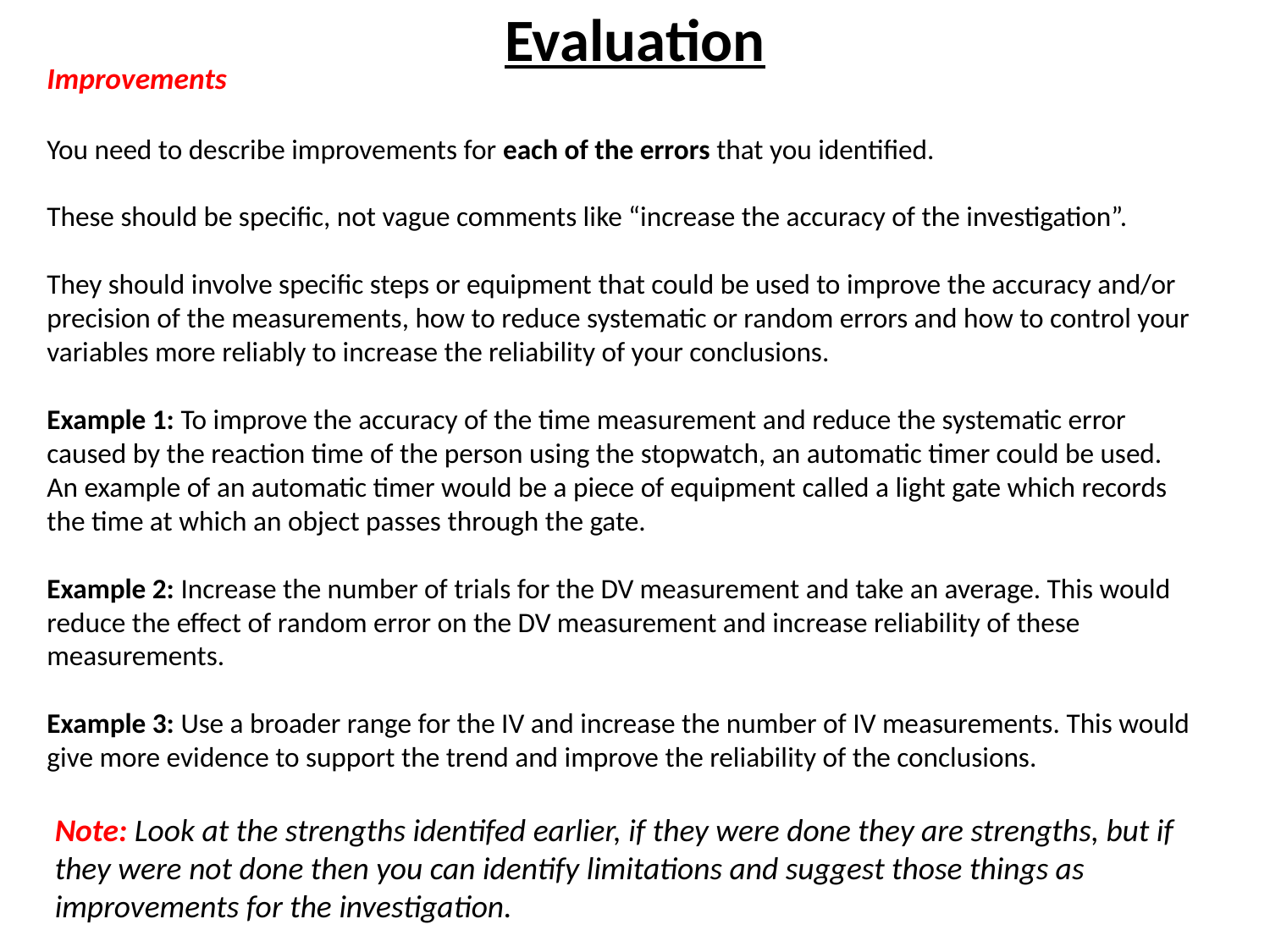

# Evaluation
Improvements

You need to describe improvements for each of the errors that you identified.

These should be specific, not vague comments like “increase the accuracy of the investigation”.

They should involve specific steps or equipment that could be used to improve the accuracy and/or precision of the measurements, how to reduce systematic or random errors and how to control your variables more reliably to increase the reliability of your conclusions.

Example 1: To improve the accuracy of the time measurement and reduce the systematic error caused by the reaction time of the person using the stopwatch, an automatic timer could be used. An example of an automatic timer would be a piece of equipment called a light gate which records the time at which an object passes through the gate.

Example 2: Increase the number of trials for the DV measurement and take an average. This would reduce the effect of random error on the DV measurement and increase reliability of these measurements.

Example 3: Use a broader range for the IV and increase the number of IV measurements. This would give more evidence to support the trend and improve the reliability of the conclusions.
Note: Look at the strengths identifed earlier, if they were done they are strengths, but if they were not done then you can identify limitations and suggest those things as improvements for the investigation.